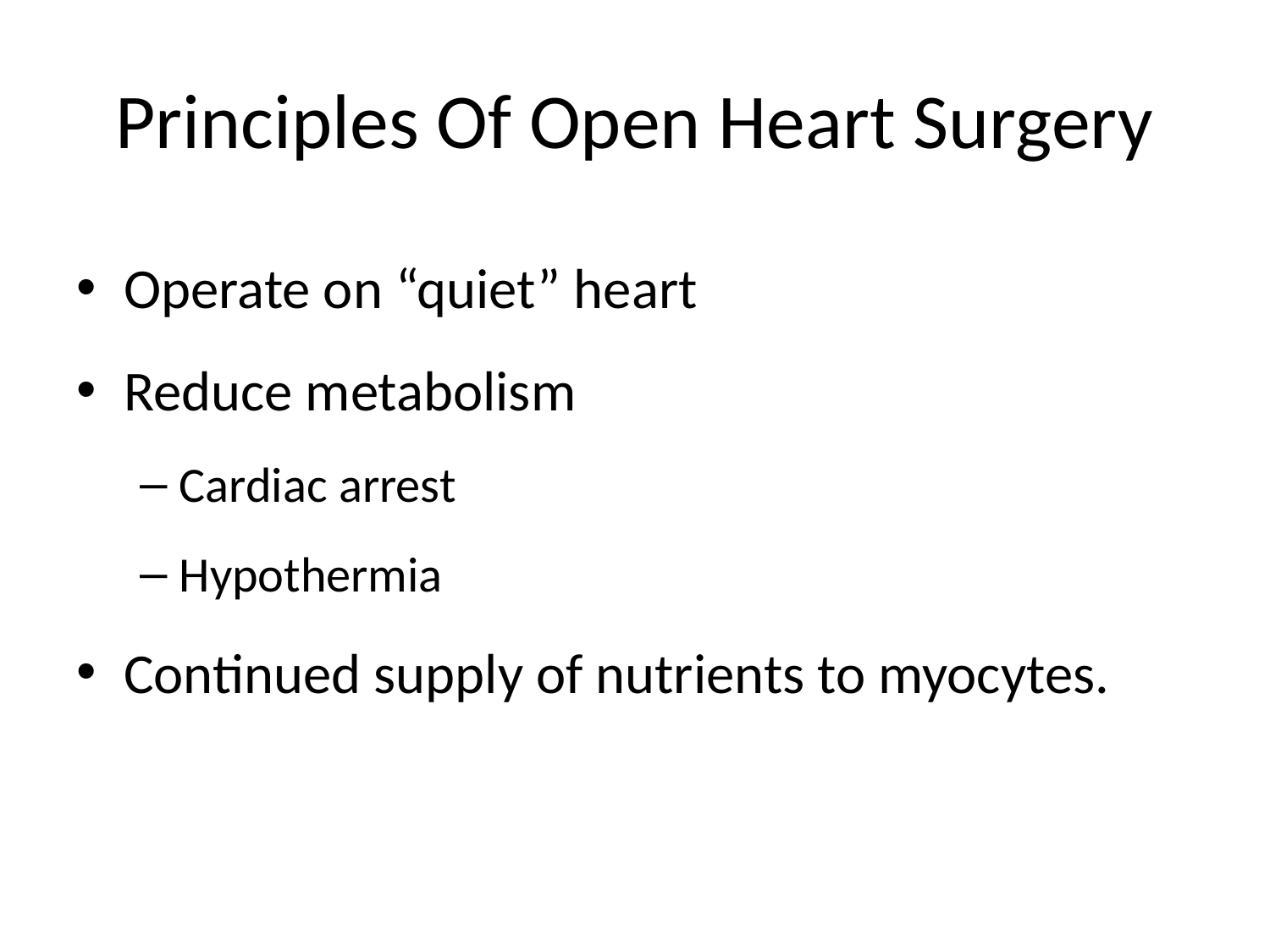

# Principles Of Open Heart Surgery
Operate on “quiet” heart
Reduce metabolism
Cardiac arrest
Hypothermia
Continued supply of nutrients to myocytes.